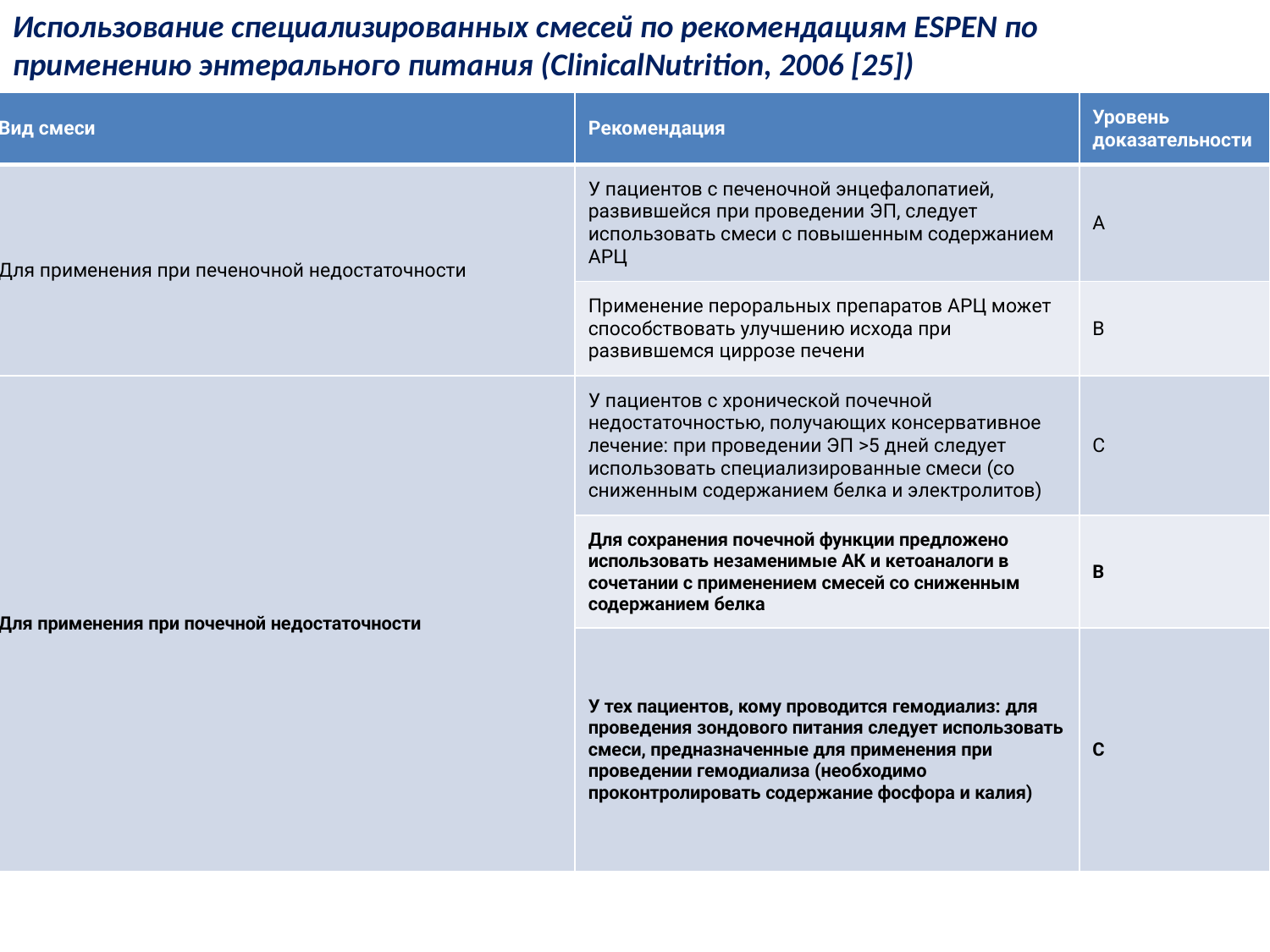

Использование специализированных смесей по рекомендациям ESPEN по применению энтерального питания (ClinicalNutrition, 2006 [25])
| Вид смеси | Рекомендация | Уровень доказательности |
| --- | --- | --- |
| Для применения при печеночной недостаточности | У пациентов с печеночной энцефалопатией, развившейся при проведении ЭП, следует использовать смеси с повышенным содержанием АРЦ | А |
|  | Применение пероральных препаратов АРЦ может способствовать улучшению исхода при развившемся циррозе печени | В |
| Для применения при почечной недостаточности | У пациентов с хронической почечной недостаточностью, получающих консервативное лечение: при проведении ЭП >5 дней следует использовать специализированные смеси (со сниженным содержанием белка и электролитов) | С |
|  | Для сохранения почечной функции предложено использовать незаменимые АК и кетоаналоги в сочетании с применением смесей со сниженным содержанием белка | В |
|  | У тех пациентов, кому проводится гемодиализ: для проведения зондового питания следует использовать смеси, предназначенные для применения при проведении гемодиализа (необходимо проконтролировать содержание фосфора и калия) | С |